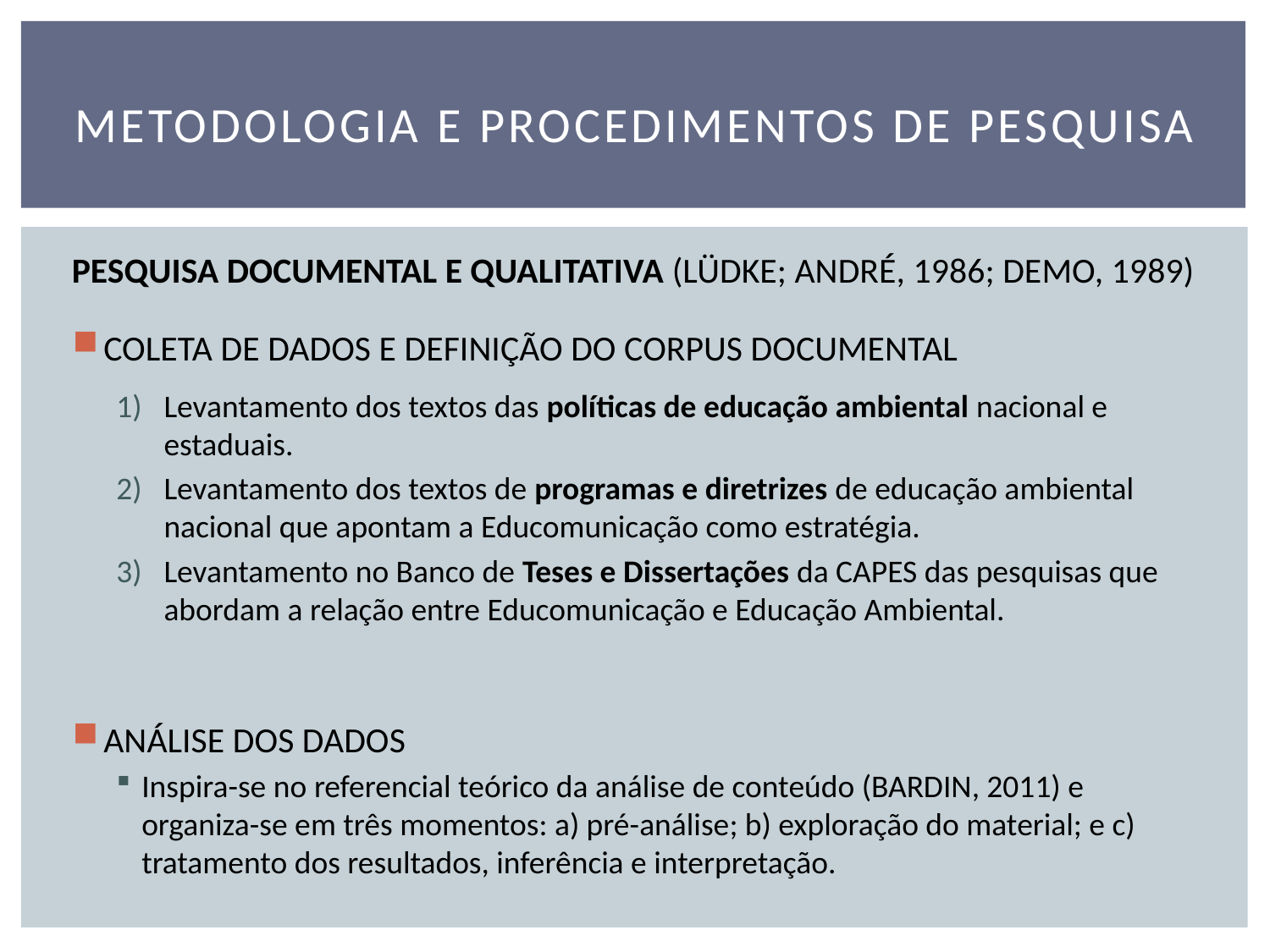

# METODOLOGIA E PROCEDIMENTOS DE PESQUISA
PESQUISA DOCUMENTAL E QUALITATIVA (LÜDKE; ANDRÉ, 1986; DEMO, 1989)
COLETA DE DADOS E DEFINIÇÃO DO CORPUS DOCUMENTAL
Levantamento dos textos das políticas de educação ambiental nacional e estaduais.
Levantamento dos textos de programas e diretrizes de educação ambiental nacional que apontam a Educomunicação como estratégia.
Levantamento no Banco de Teses e Dissertações da CAPES das pesquisas que abordam a relação entre Educomunicação e Educação Ambiental.
ANÁLISE DOS DADOS
Inspira-se no referencial teórico da análise de conteúdo (BARDIN, 2011) e organiza-se em três momentos: a) pré-análise; b) exploração do material; e c) tratamento dos resultados, inferência e interpretação.